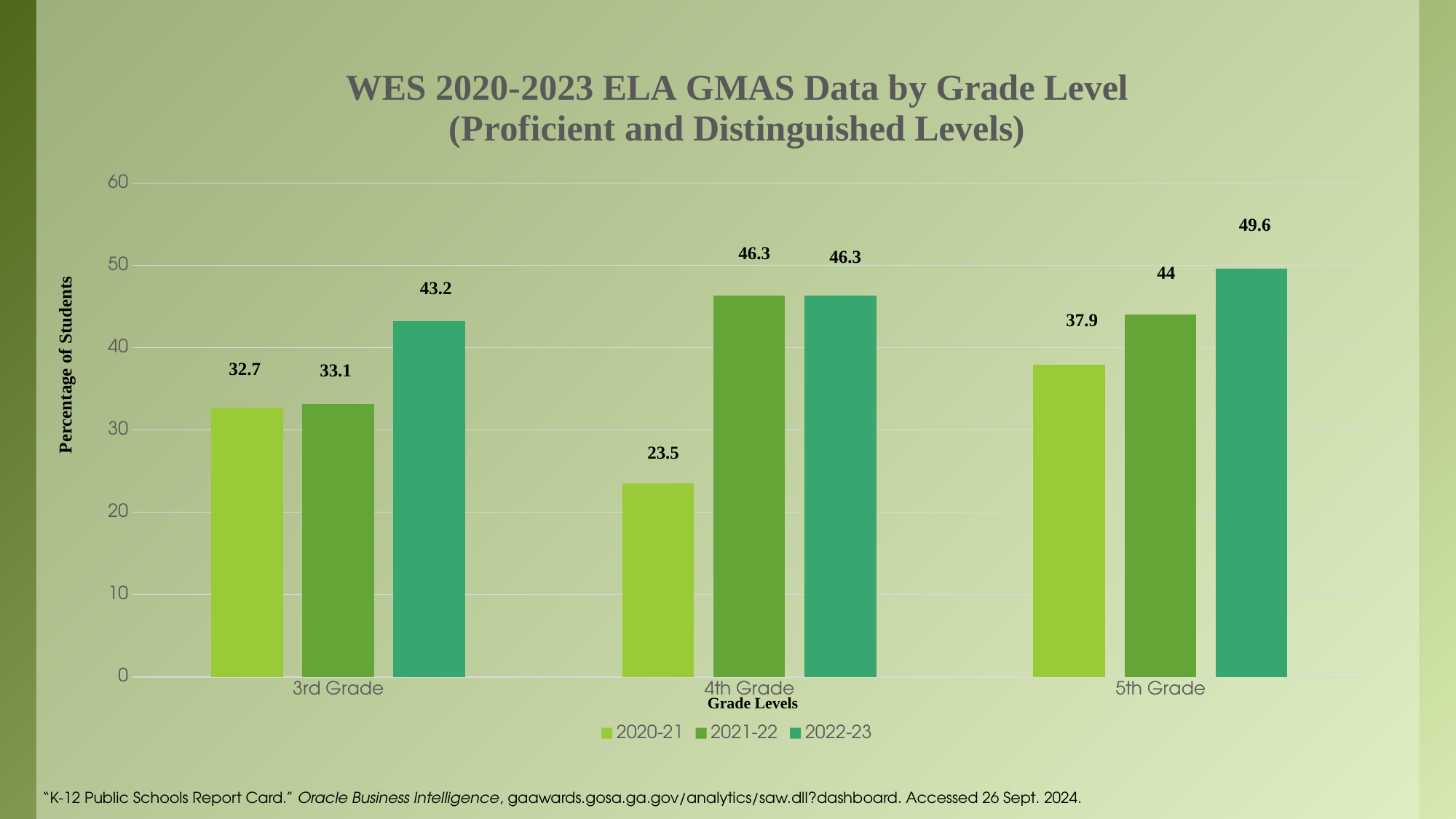

### Chart: WES 2020-2023 ELA GMAS Data by Grade Level
(Proficient and Distinguished Levels)

| Category | 2020-21 | 2021-22 | 2022-23 |
|---|---|---|---|
| 3rd Grade | 32.7 | 33.1 | 43.2 |
| 4th Grade | 23.5 | 46.3 | 46.3 |
| 5th Grade | 37.9 | 44.0 | 49.6 |
49.6
46.3
46.3
44
43.2
Percentage of Students
37.9
32.7
33.1
23.5
Grade Levels
“K-12 Public Schools Report Card.” Oracle Business Intelligence, gaawards.gosa.ga.gov/analytics/saw.dll?dashboard. Accessed 26 Sept. 2024.